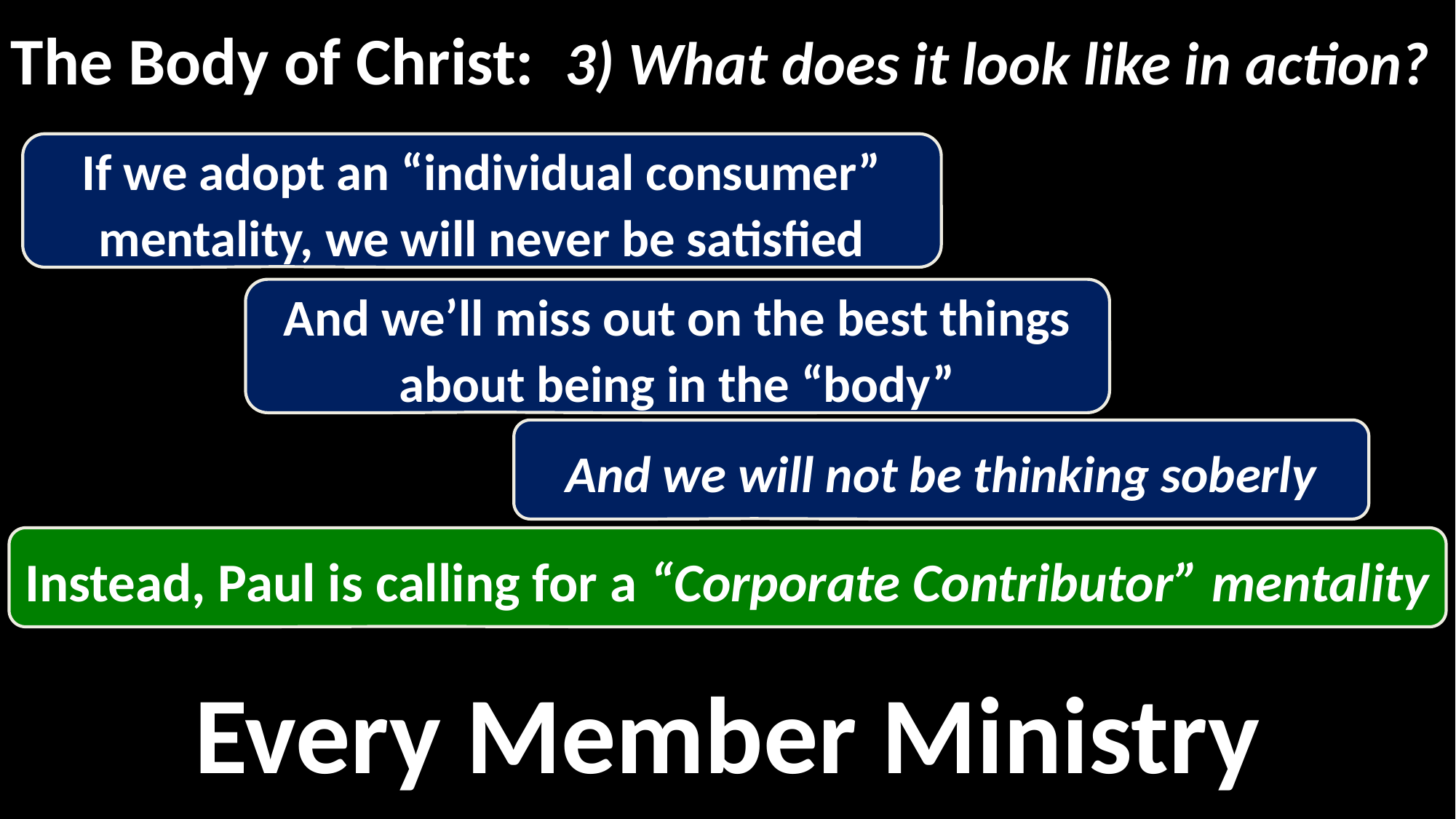

The Body of Christ:  3) What does it look like in action?
If we adopt an “individual consumer” mentality, we will never be satisfied
And we’ll miss out on the best things about being in the “body”
And we will not be thinking soberly
Instead, Paul is calling for a “Corporate Contributor” mentality
Every Member Ministry